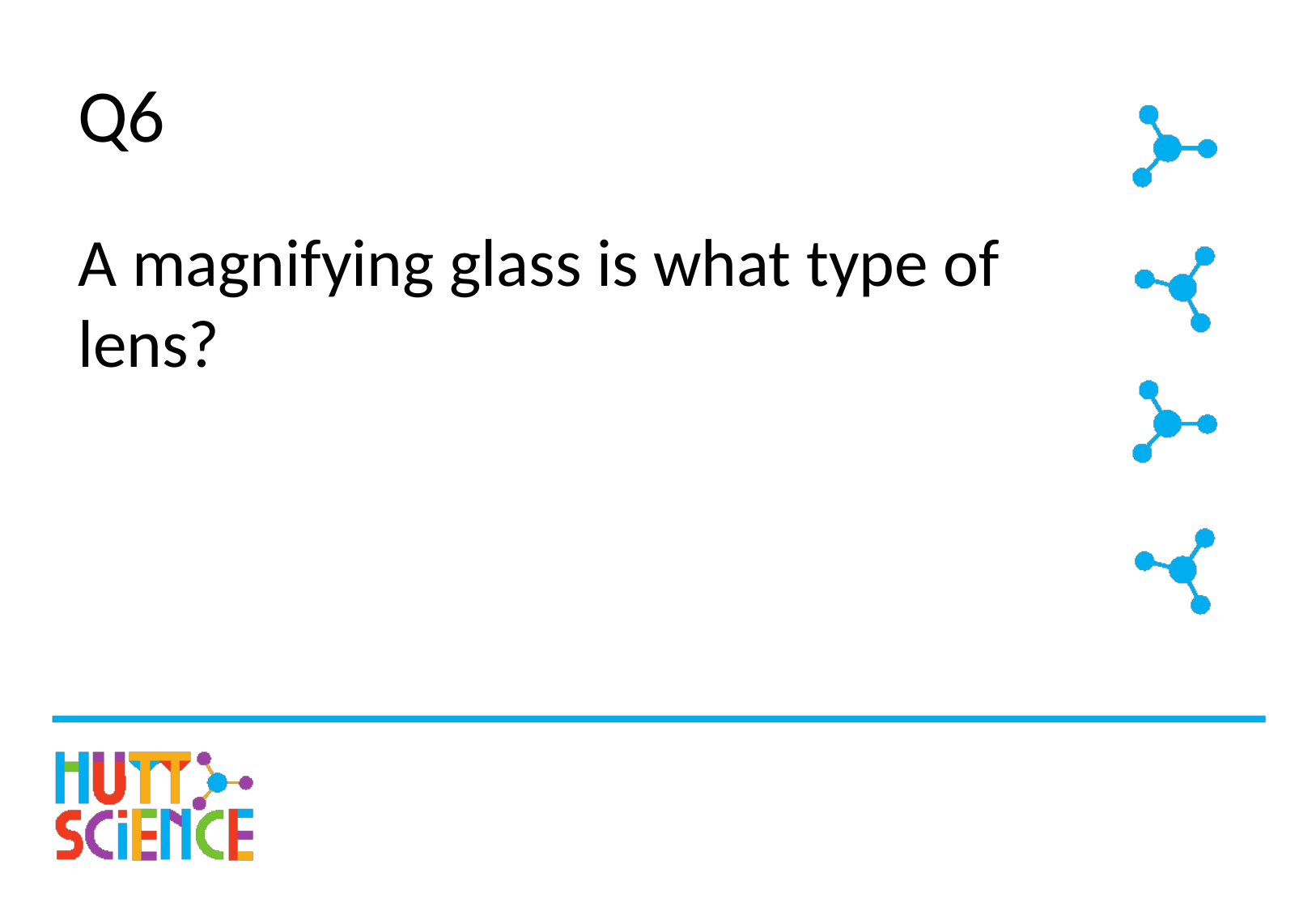

# Q6
A magnifying glass is what type of lens?